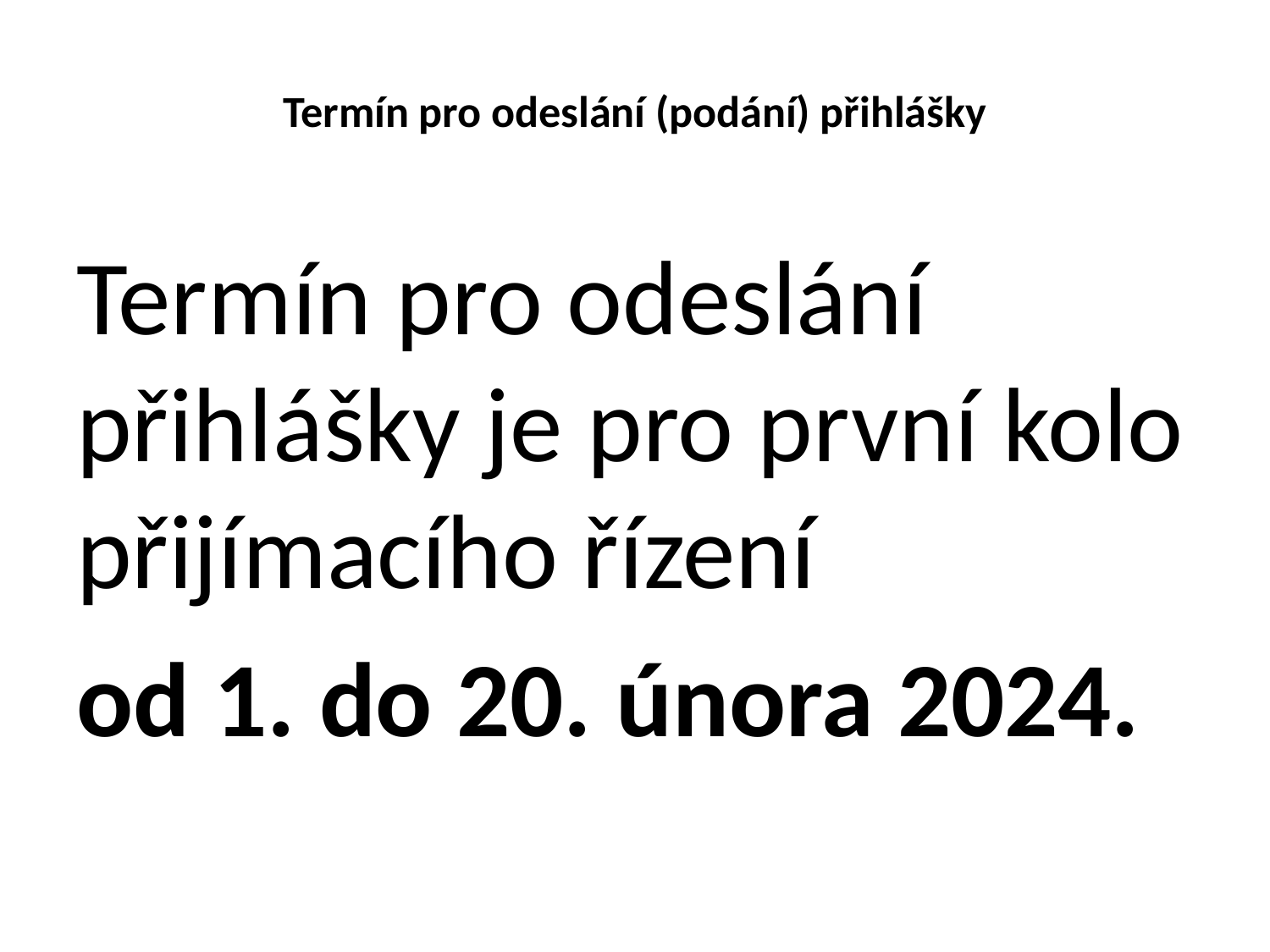

# Termín pro odeslání (podání) přihlášky
Termín pro odeslání přihlášky je pro první kolo přijímacího řízení
od 1. do 20. února 2024.